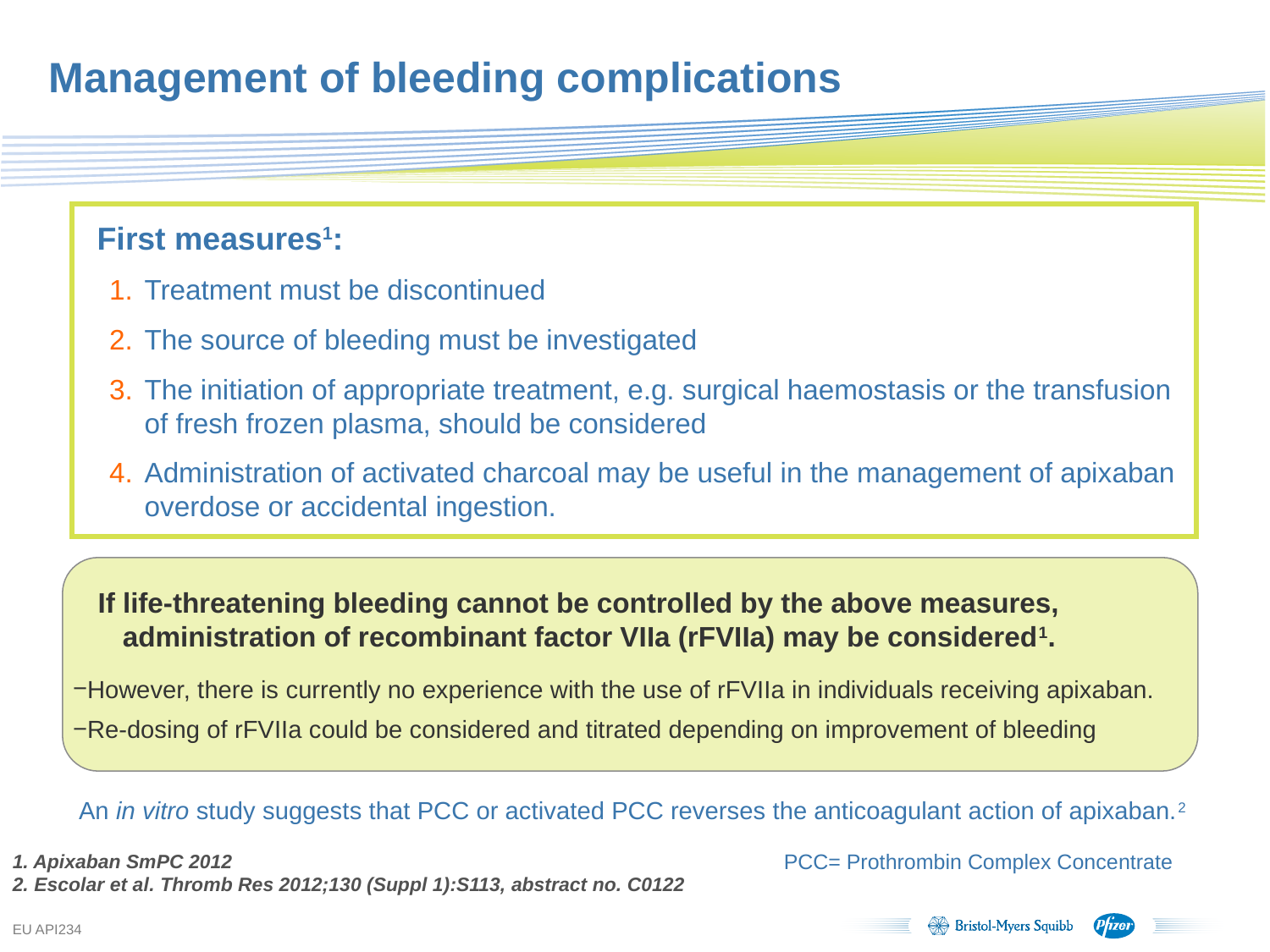

# Management of bleeding complications
First measures1:
Treatment must be discontinued
The source of bleeding must be investigated
The initiation of appropriate treatment, e.g. surgical haemostasis or the transfusion of fresh frozen plasma, should be considered
Administration of activated charcoal may be useful in the management of apixaban overdose or accidental ingestion.
If life-threatening bleeding cannot be controlled by the above measures, administration of recombinant factor VIIa (rFVIIa) may be considered1.
However, there is currently no experience with the use of rFVIIa in individuals receiving apixaban.
Re-dosing of rFVIIa could be considered and titrated depending on improvement of bleeding
An in vitro study suggests that PCC or activated PCC reverses the anticoagulant action of apixaban.2
1. Apixaban SmPC 2012
2. Escolar et al. Thromb Res 2012;130 (Suppl 1):S113, abstract no. C0122
PCC= Prothrombin Complex Concentrate